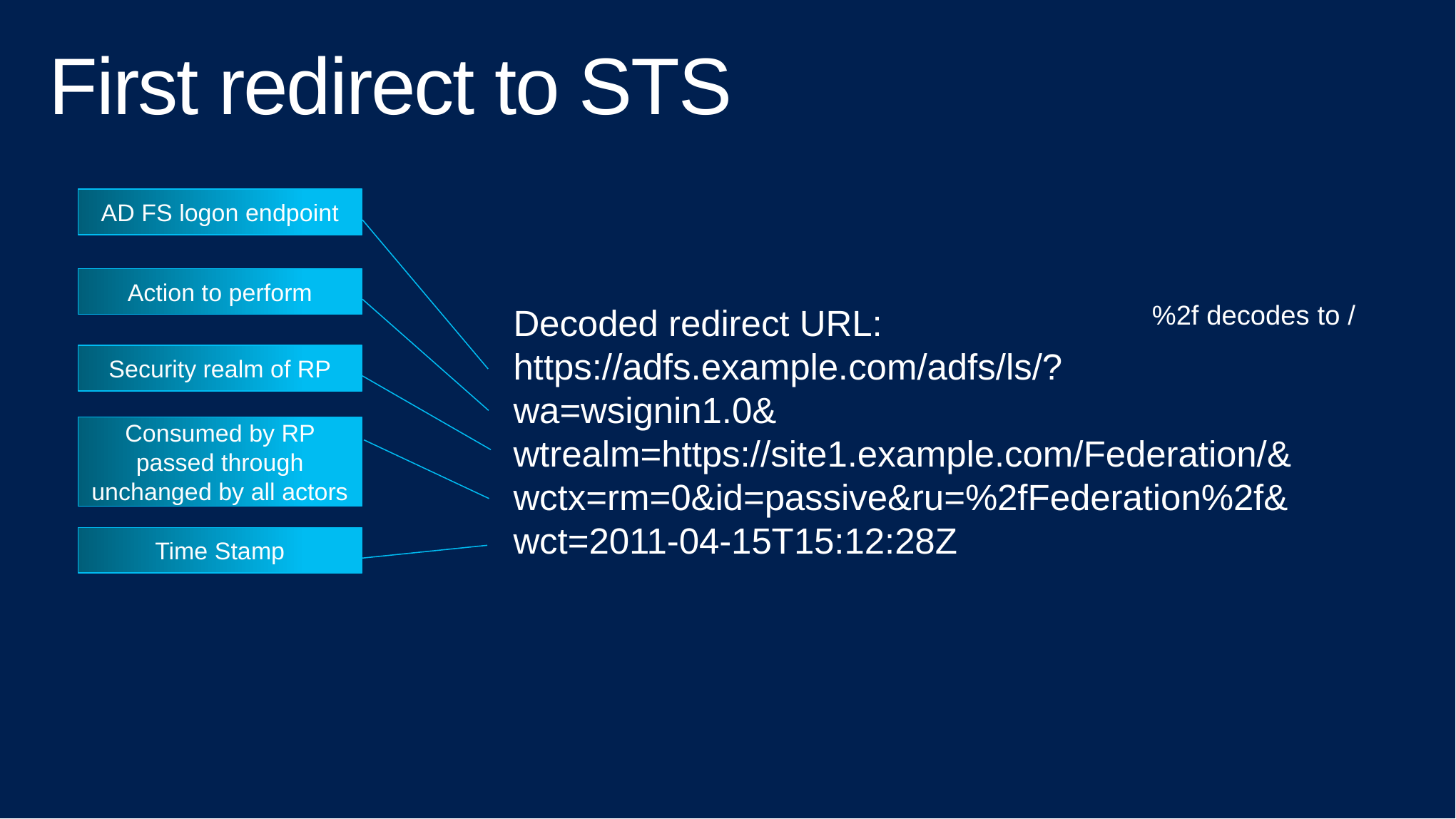

# First redirect to STS
AD FS logon endpoint
Action to perform
%2f decodes to /
Decoded redirect URL:
https://adfs.example.com/adfs/ls/?
wa=wsignin1.0&
wtrealm=https://site1.example.com/Federation/&
wctx=rm=0&id=passive&ru=%2fFederation%2f&
wct=2011-04-15T15:12:28Z
Security realm of RP
Consumed by RP passed through unchanged by all actors
Time Stamp